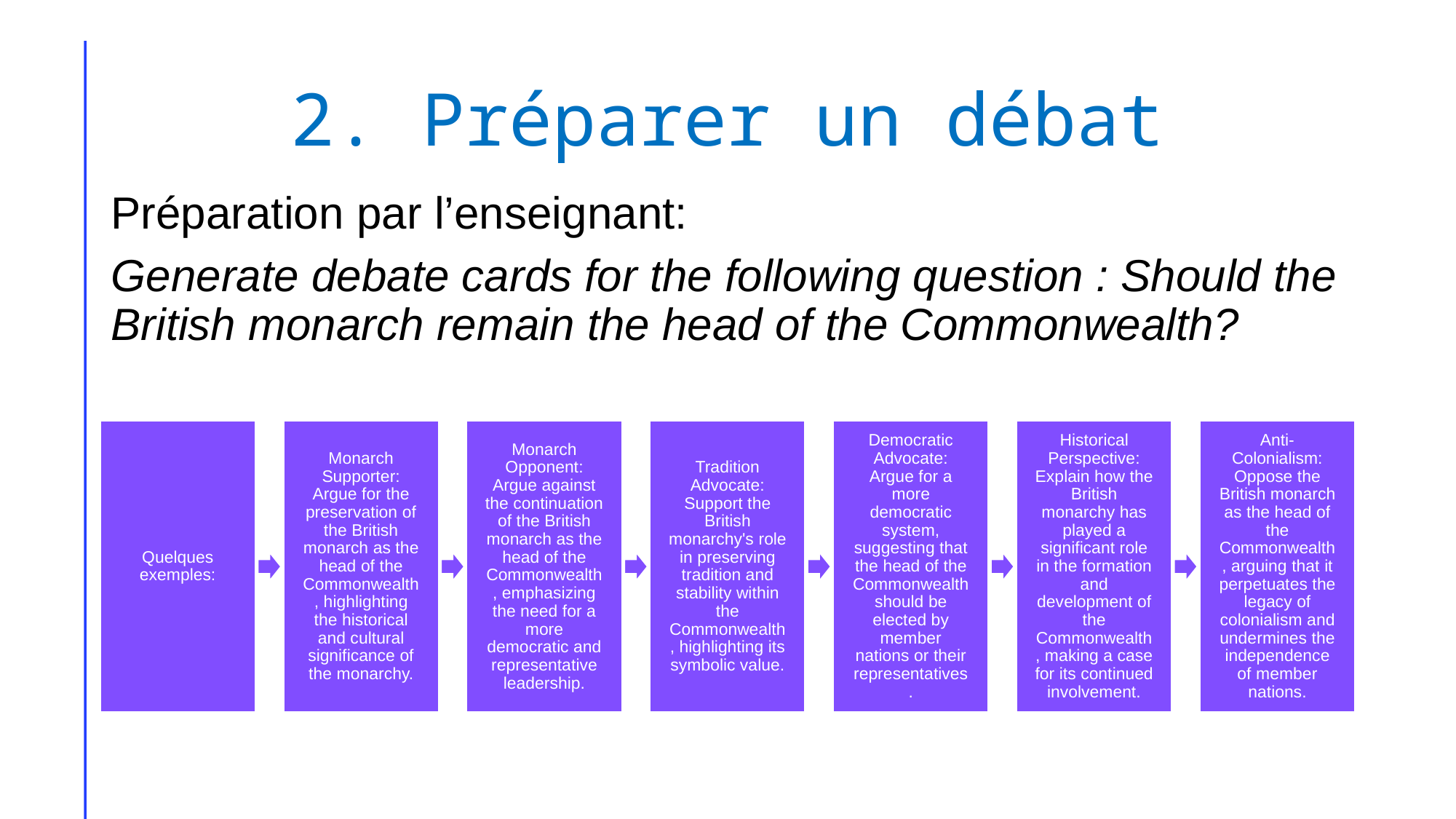

# 2. Préparer un débat
Préparation par l’enseignant:
Generate debate cards for the following question : Should the British monarch remain the head of the Commonwealth?
Quelques exemples:
Monarch Supporter: Argue for the preservation of the British monarch as the head of the Commonwealth, highlighting the historical and cultural significance of the monarchy.
Monarch Opponent: Argue against the continuation of the British monarch as the head of the Commonwealth, emphasizing the need for a more democratic and representative leadership.
Tradition Advocate: Support the British monarchy's role in preserving tradition and stability within the Commonwealth, highlighting its symbolic value.
Democratic Advocate: Argue for a more democratic system, suggesting that the head of the Commonwealth should be elected by member nations or their representatives.
Historical Perspective: Explain how the British monarchy has played a significant role in the formation and development of the Commonwealth, making a case for its continued involvement.
Anti-Colonialism: Oppose the British monarch as the head of the Commonwealth, arguing that it perpetuates the legacy of colonialism and undermines the independence of member nations.